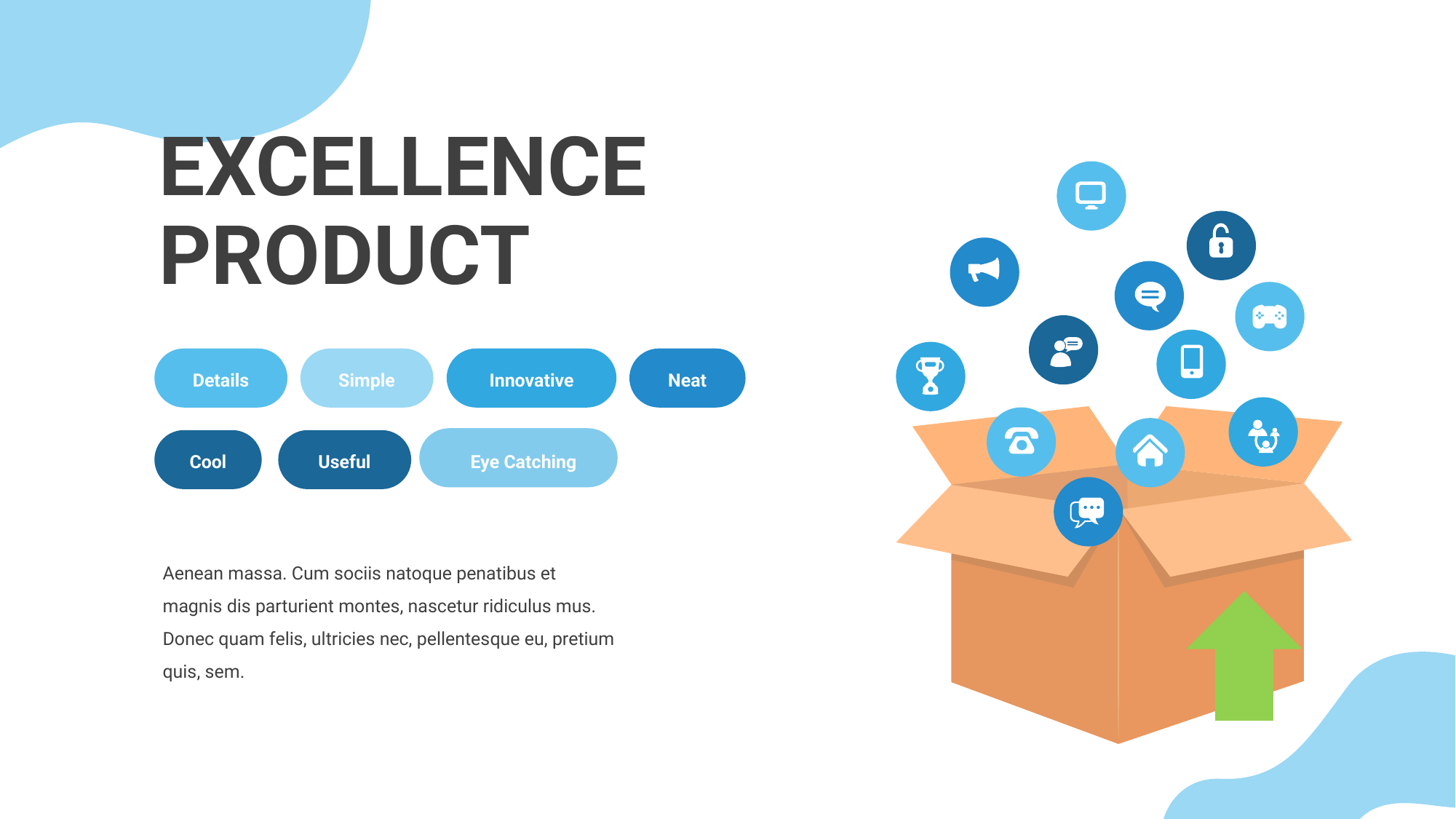

EXCELLENCE PRODUCT

Details
Simple
Innovative
Neat

Cool
Useful
Eye Catching

Aenean massa. Cum sociis natoque penatibus et magnis dis parturient montes, nascetur ridiculus mus. Donec quam felis, ultricies nec, pellentesque eu, pretium quis, sem.